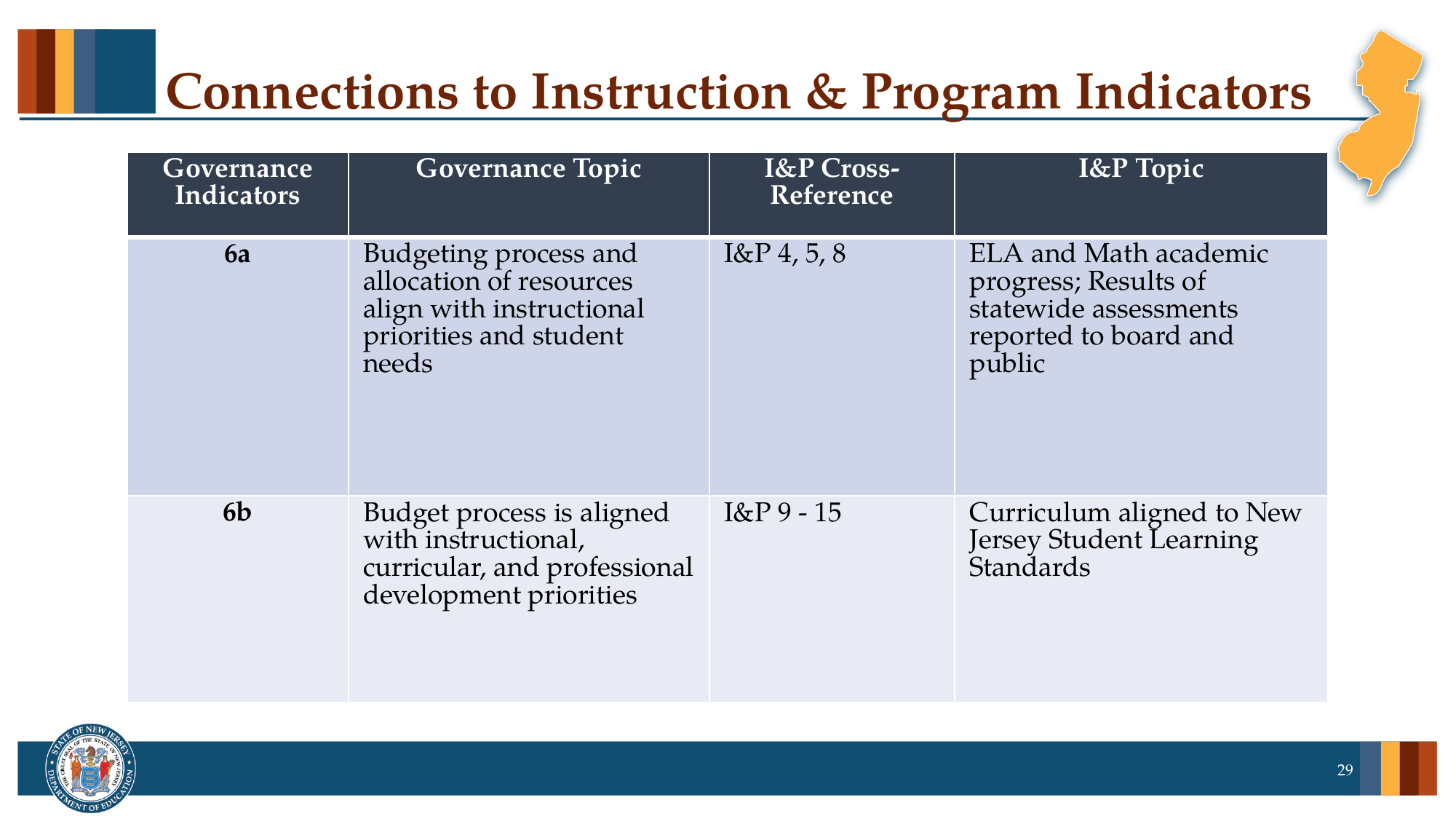

# Connections to Instruction & Program Indicators
| Governance Indicators | Governance Topic | I&P Cross-Reference | I&P Topic |
| --- | --- | --- | --- |
| 6a | Budgeting process and allocation of resources align with instructional priorities and student needs | I&P 4, 5, 8 | ELA and Math academic progress; Results of statewide assessments reported to board and public |
| 6b | Budget process is aligned with instructional, curricular, and professional development priorities | I&P 9 - 15 | Curriculum aligned to New Jersey Student Learning Standards |
29